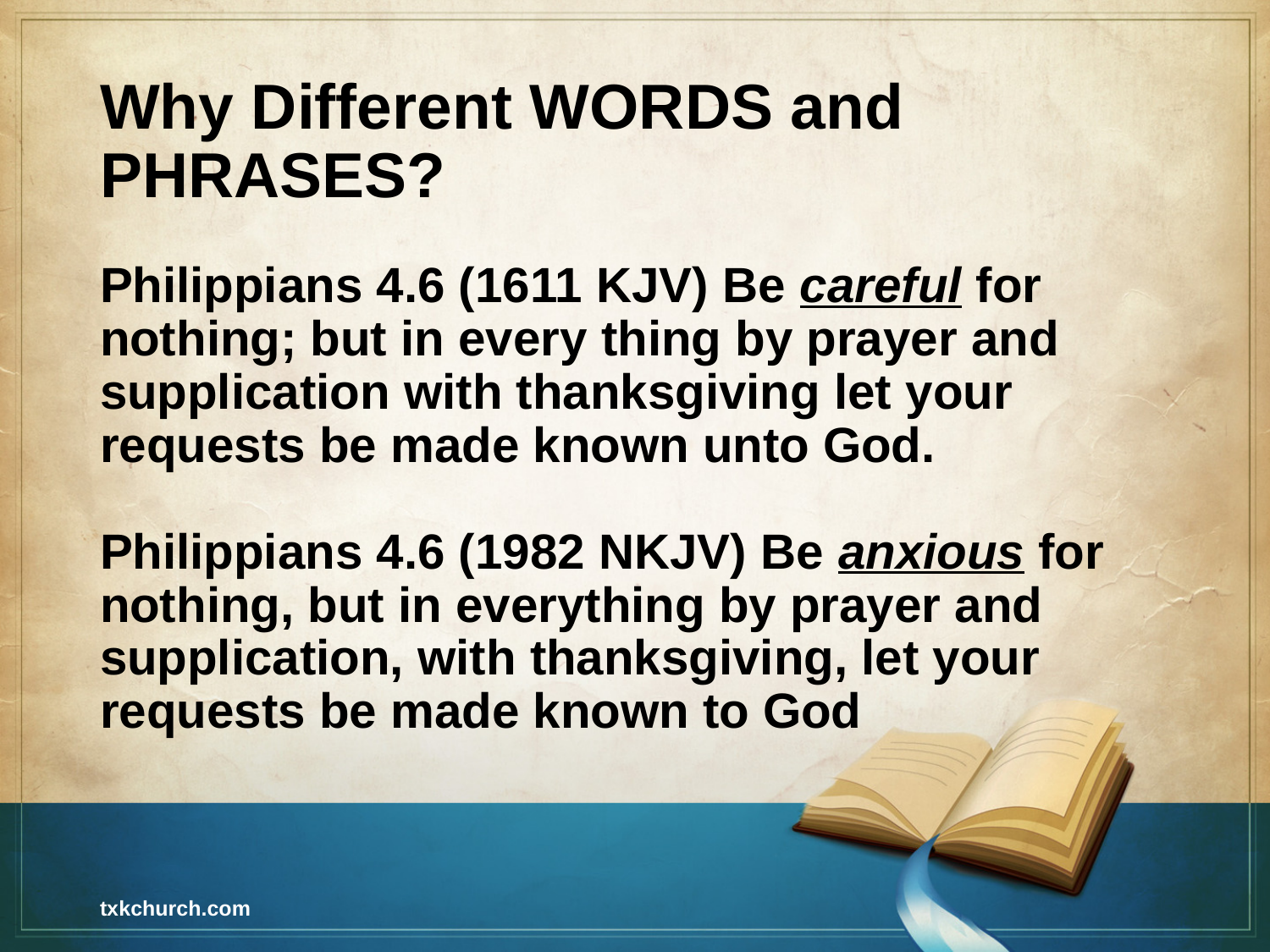

# Why Different WORDS and PHRASES?
Philippians 4.6 (1611 KJV) Be careful for nothing; but in every thing by prayer and supplication with thanksgiving let your requests be made known unto God.

Philippians 4.6 (1982 NKJV) Be anxious for nothing, but in everything by prayer and supplication, with thanksgiving, let your requests be made known to God
txkchurch.com